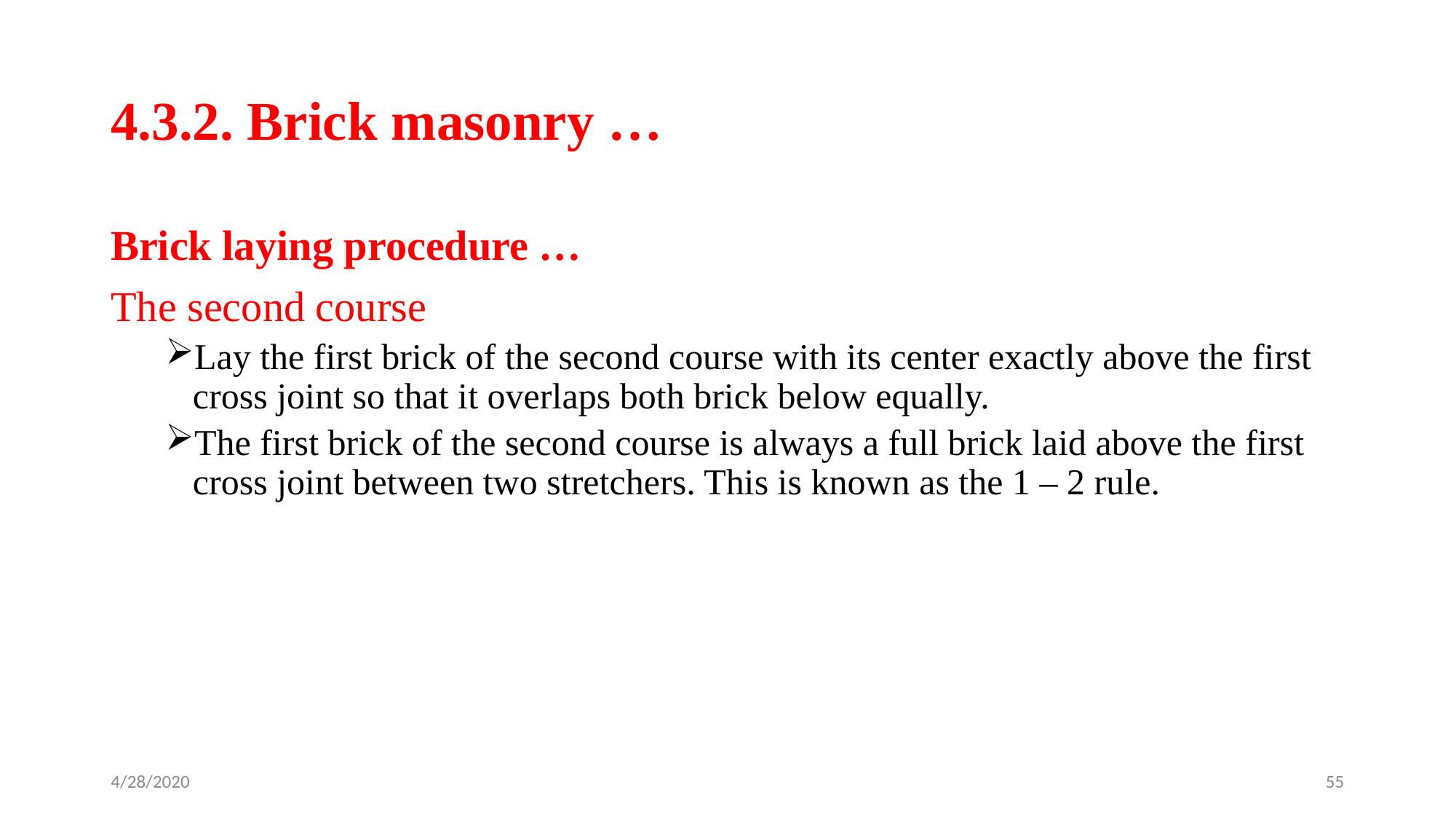

# 4.3.2. Brick masonry …
Brick laying procedure …
The second course
Lay the first brick of the second course with its center exactly above the first cross joint so that it overlaps both brick below equally.
The first brick of the second course is always a full brick laid above the first cross joint between two stretchers. This is known as the 1 – 2 rule.
4/28/2020
55